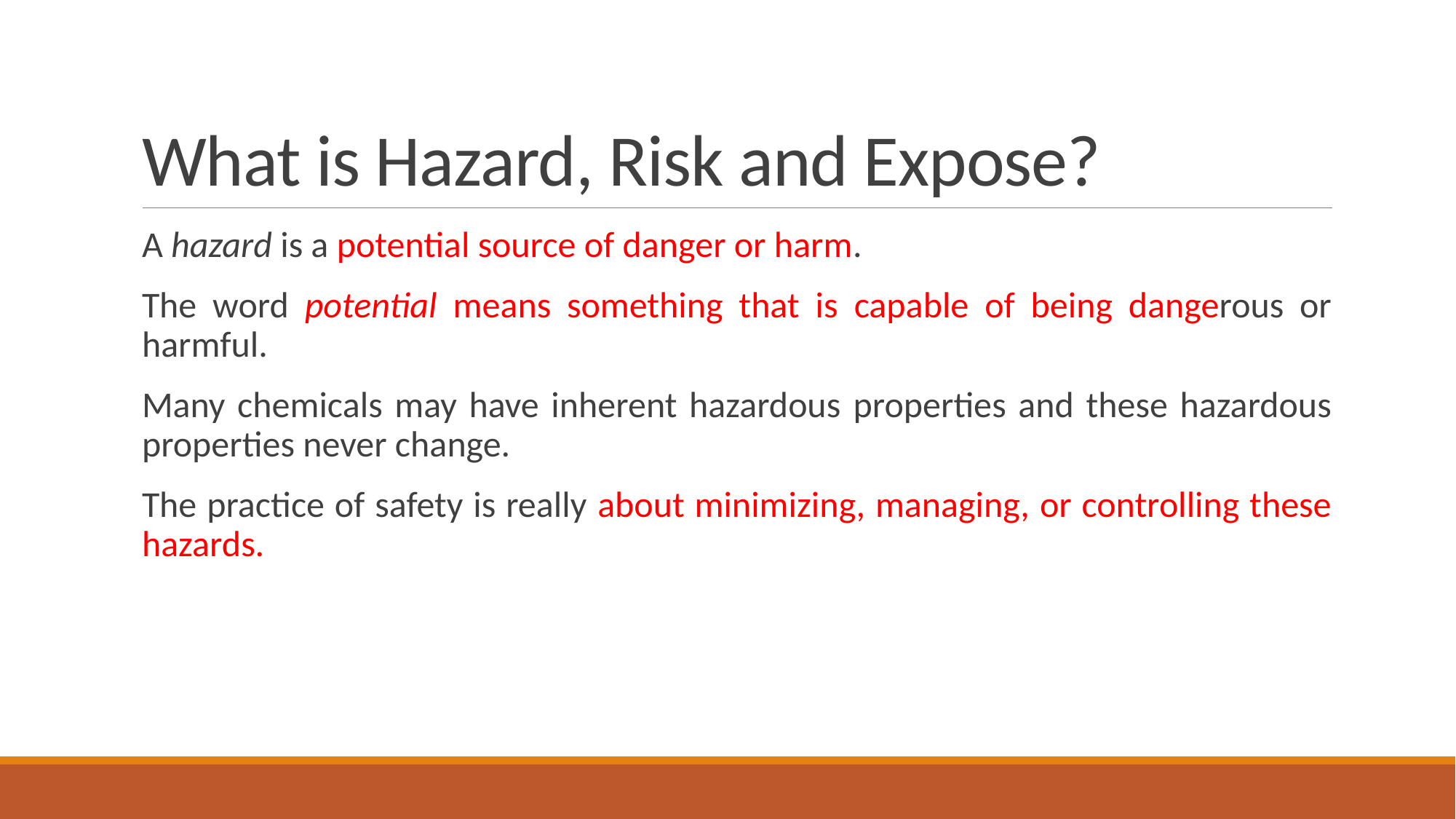

# What is Hazard, Risk and Expose?
A hazard is a potential source of danger or harm.
The word potential means something that is capable of being dangerous or harmful.
Many chemicals may have inherent hazardous properties and these hazardous properties never change.
The practice of safety is really about minimizing, managing, or controlling these hazards.